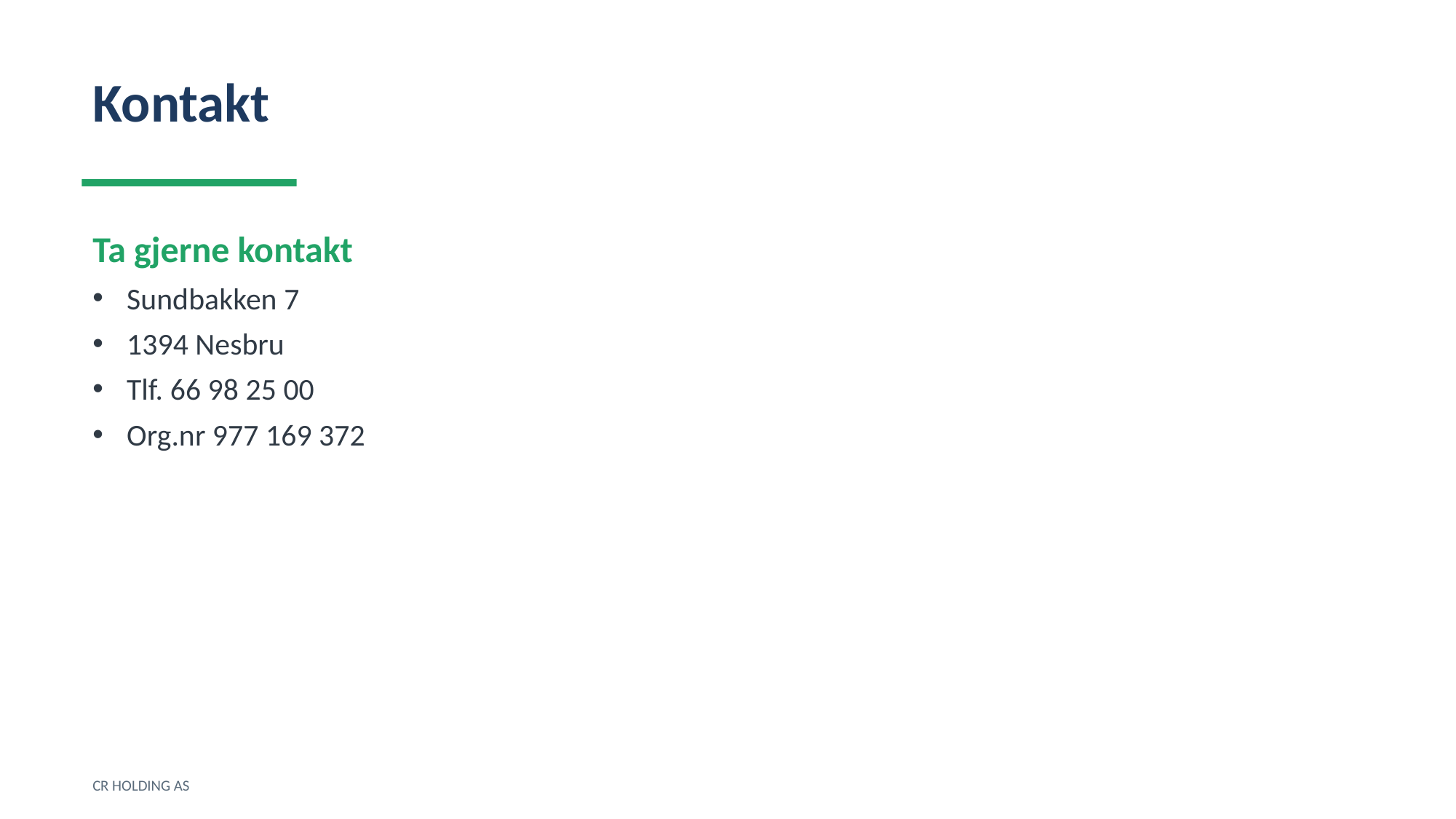

Kontakt

Ta gjerne kontakt
Sundbakken 7
1394 Nesbru
Tlf. 66 98 25 00
Org.nr 977 169 372
CR HOLDING AS